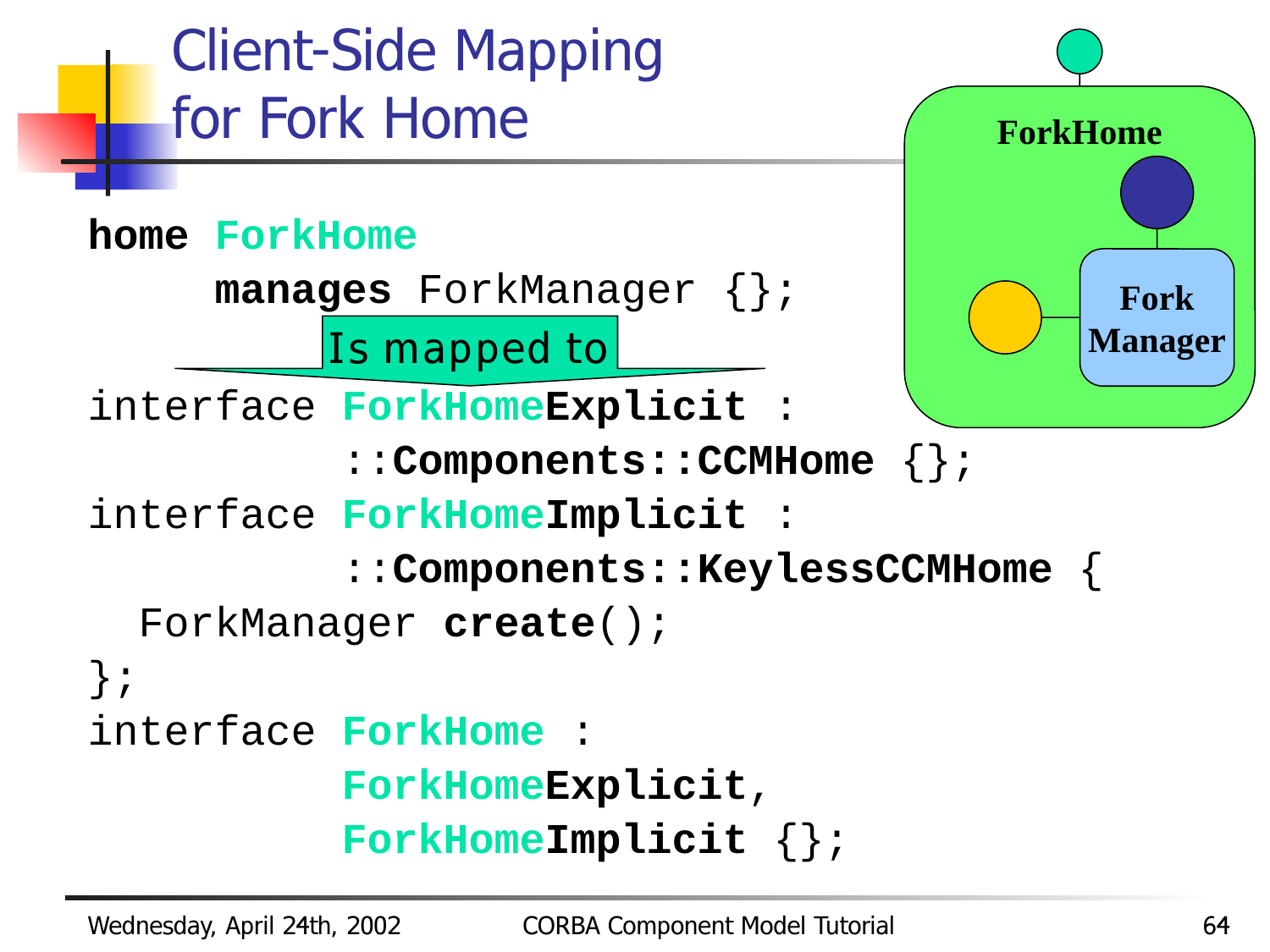

# Client-Side Mapping for Fork Home

ForkHome

Fork
Manager

home ForkHome
     manages ForkManager {};

interface ForkHomeExplicit :
          ::Components::CCMHome {};
interface ForkHomeImplicit :
          ::Components::KeylessCCMHome {
  ForkManager create();
};
interface ForkHome :
          ForkHomeExplicit,
          ForkHomeImplicit {};
Is mapped to
Wednesday, April 24th, 2002
CORBA Component Model Tutorial
64